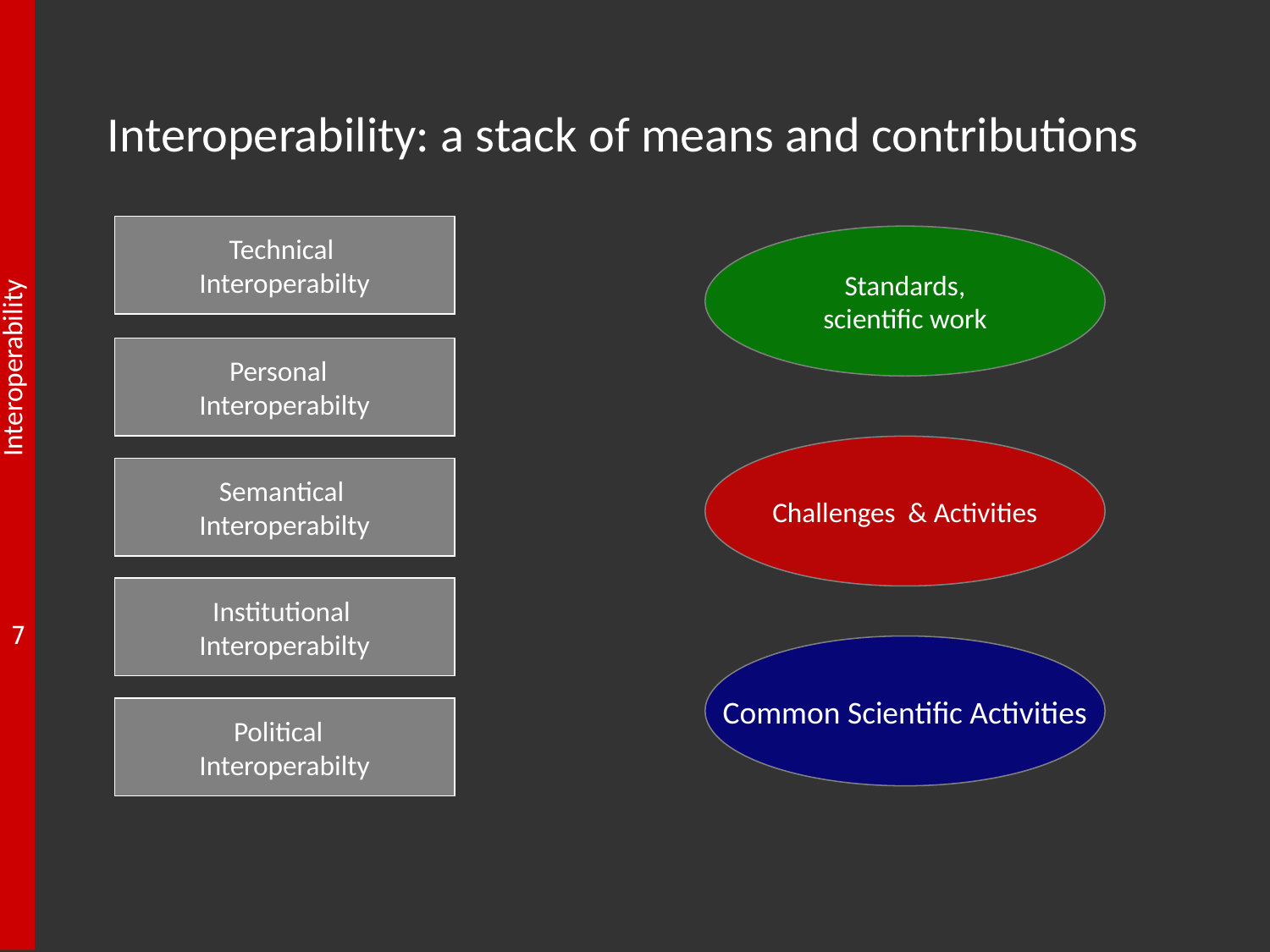

Interoperability: a stack of means and contributions
Technical
Interoperabilty
Personal
Interoperabilty
Semantical
Interoperabilty
Institutional
Interoperabilty
Political
Interoperabilty
Standards,
scientific work
Challenges  & Activities
Common Scientific Activities